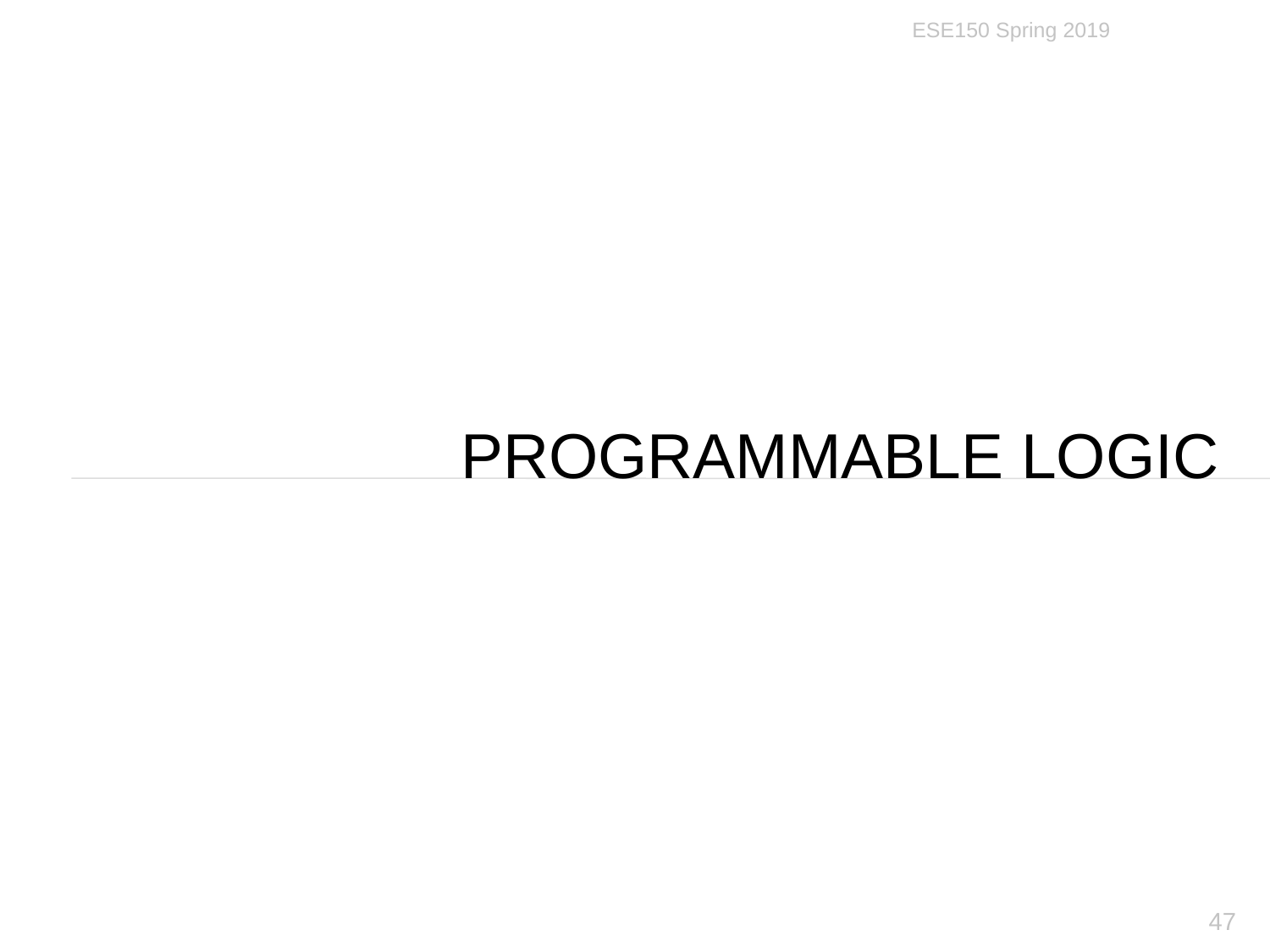

ESE150 Spring 2019

# Programmable Logic
47